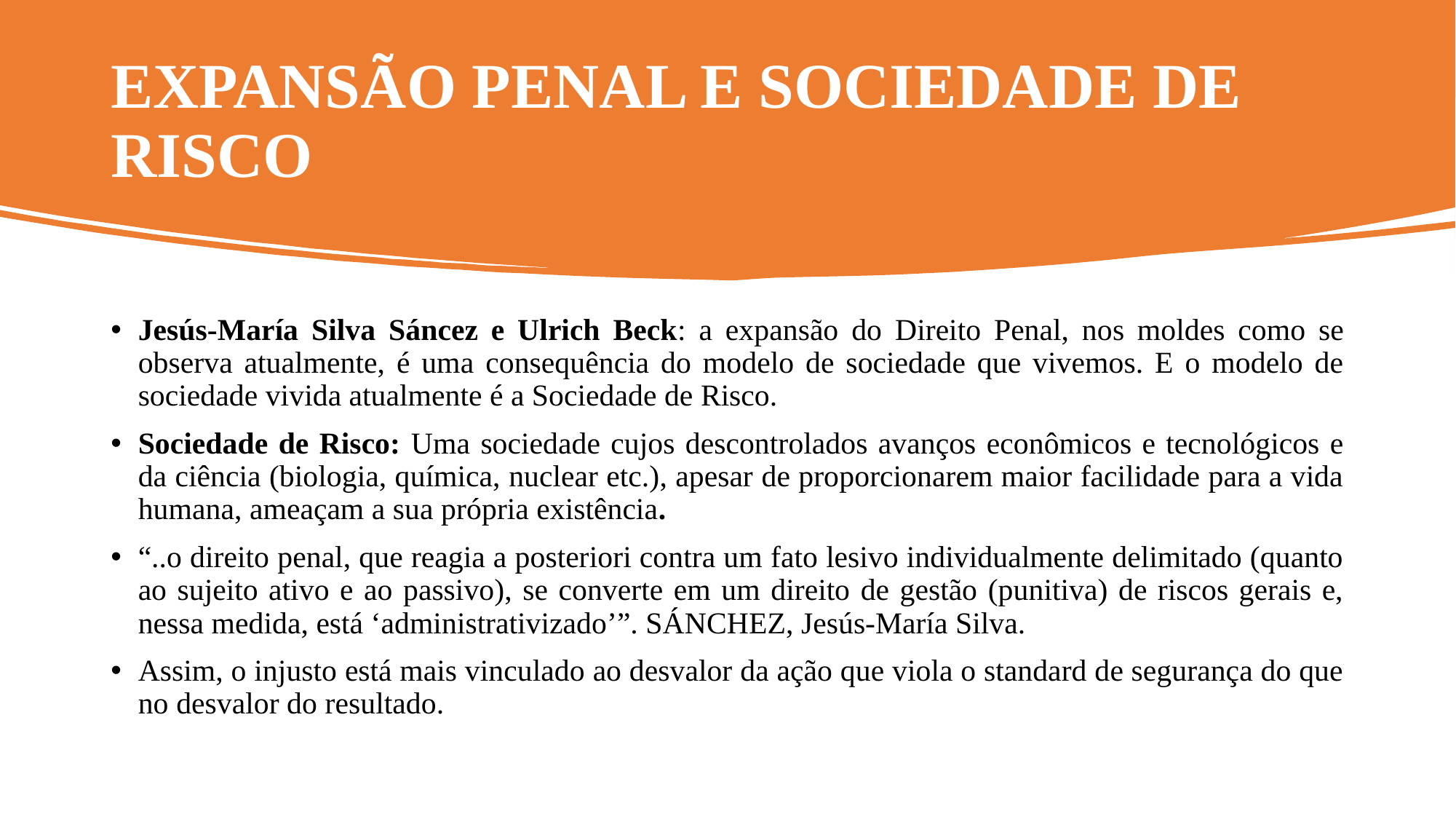

# EXPANSÃO PENAL E SOCIEDADE DE RISCO
Jesús-María Silva Sáncez e Ulrich Beck: a expansão do Direito Penal, nos moldes como se observa atualmente, é uma consequência do modelo de sociedade que vivemos. E o modelo de sociedade vivida atualmente é a Sociedade de Risco.
Sociedade de Risco: Uma sociedade cujos descontrolados avanços econômicos e tecnológicos e da ciência (biologia, química, nuclear etc.), apesar de proporcionarem maior facilidade para a vida humana, ameaçam a sua própria existência.
“..o direito penal, que reagia a posteriori contra um fato lesivo individualmente delimitado (quanto ao sujeito ativo e ao passivo), se converte em um direito de gestão (punitiva) de riscos gerais e, nessa medida, está ‘administrativizado’”. SÁNCHEZ, Jesús-María Silva.
Assim, o injusto está mais vinculado ao desvalor da ação que viola o standard de segurança do que no desvalor do resultado.